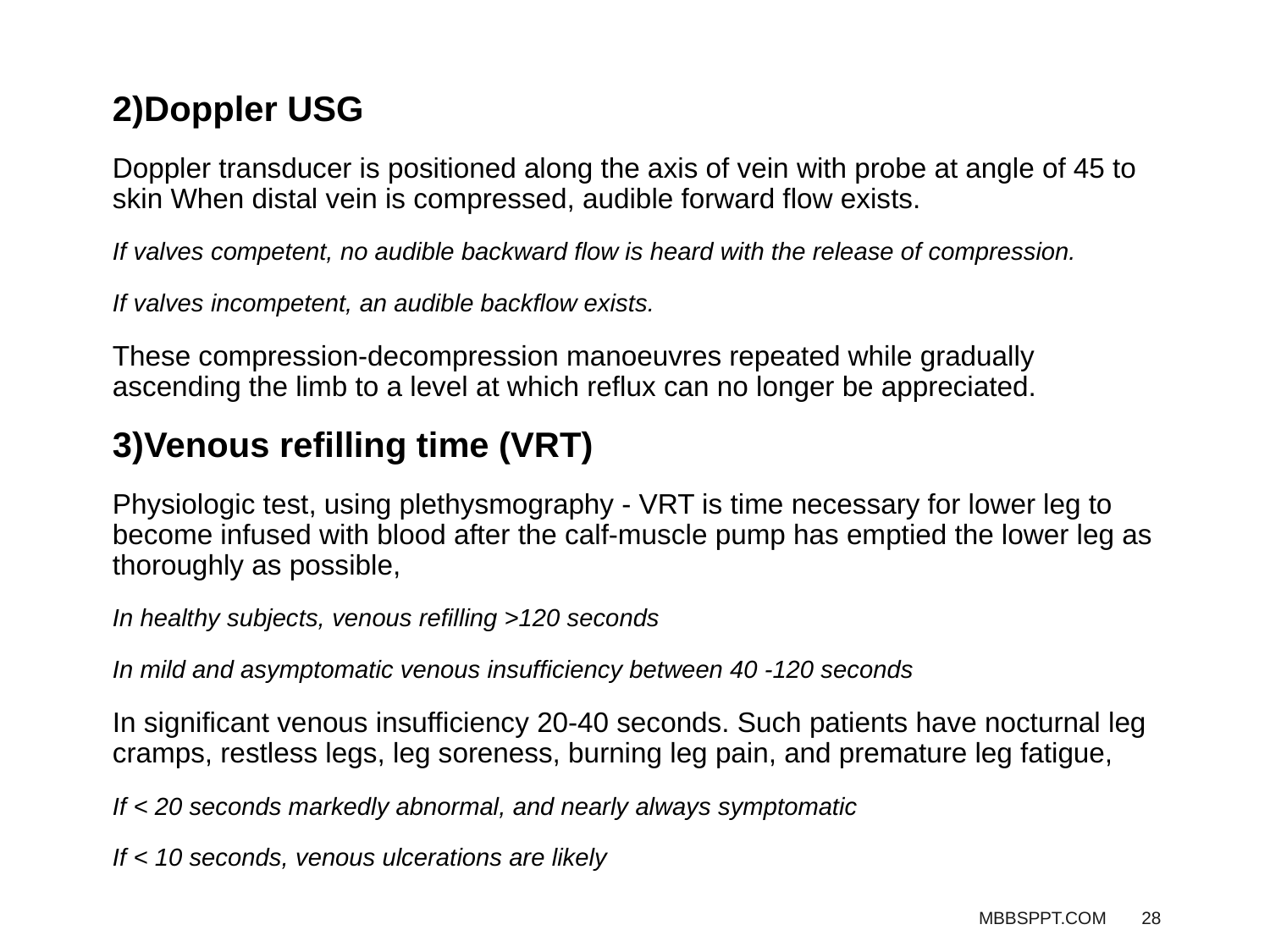

2)Doppler USG
Doppler transducer is positioned along the axis of vein with probe at angle of 45 to skin When distal vein is compressed, audible forward flow exists.
If valves competent, no audible backward flow is heard with the release of compression.
If valves incompetent, an audible backflow exists.
These compression-decompression manoeuvres repeated while gradually ascending the limb to a level at which reflux can no longer be appreciated.
3)Venous refilling time (VRT)
Physiologic test, using plethysmography - VRT is time necessary for lower leg to become infused with blood after the calf-muscle pump has emptied the lower leg as thoroughly as possible,
In healthy subjects, venous refilling >120 seconds
In mild and asymptomatic venous insufficiency between 40 -120 seconds
In significant venous insufficiency 20-40 seconds. Such patients have nocturnal leg cramps, restless legs, leg soreness, burning leg pain, and premature leg fatigue,
If < 20 seconds markedly abnormal, and nearly always symptomatic
If < 10 seconds, venous ulcerations are likely

MBBSPPT.COM
28